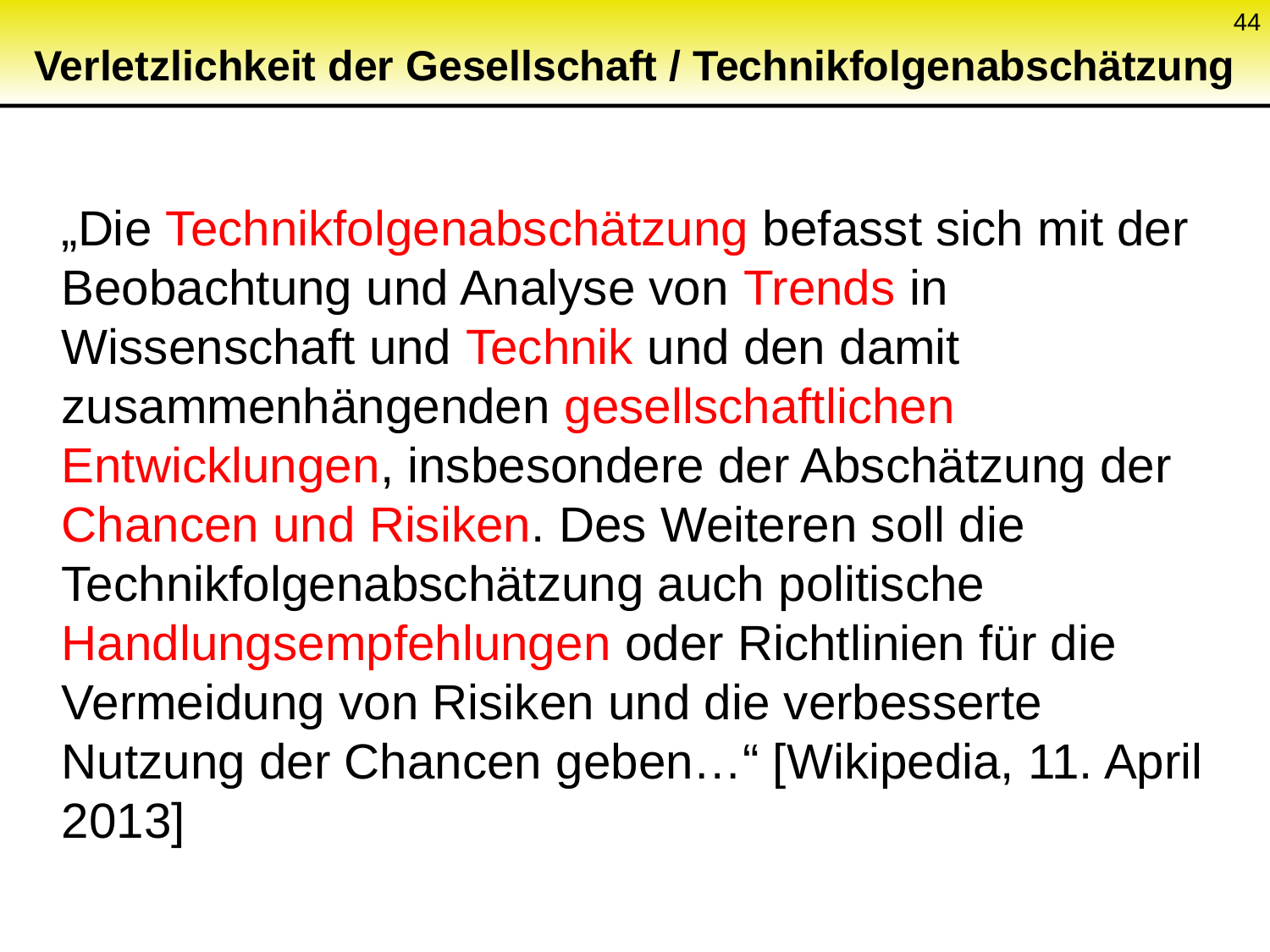

44
# Verletzlichkeit der Gesellschaft / Technikfolgenabschätzung
„Die Technikfolgenabschätzung befasst sich mit der Beobachtung und Analyse von Trends in Wissenschaft und Technik und den damit zusammenhängenden gesellschaftlichen Entwicklungen, insbesondere der Abschätzung der Chancen und Risiken. Des Weiteren soll die Technikfolgenabschätzung auch politische Handlungsempfehlungen oder Richtlinien für die Vermeidung von Risiken und die verbesserte Nutzung der Chancen geben…“ [Wikipedia, 11. April 2013]